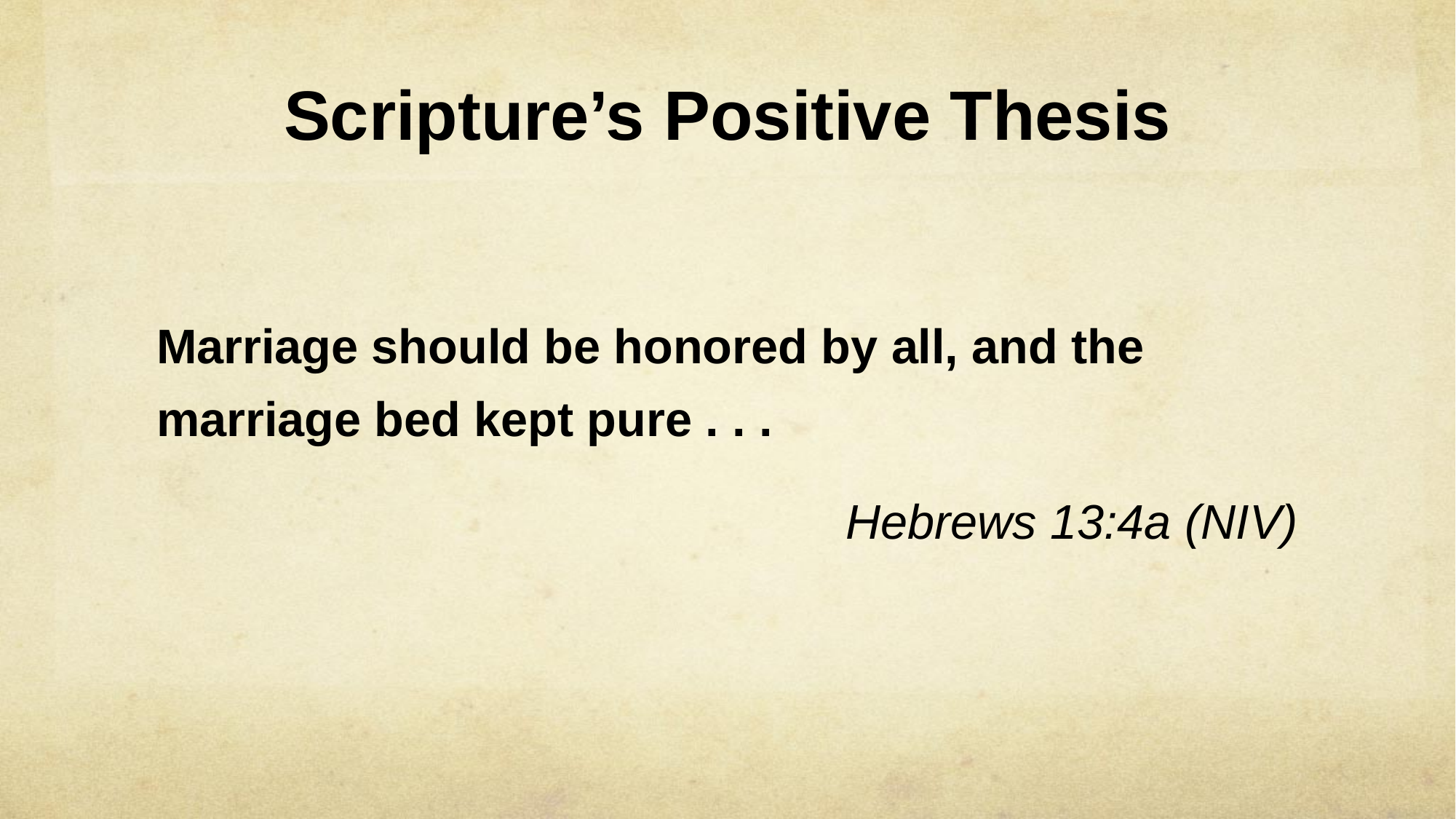

# Scripture’s Positive Thesis

Marriage should be honored by all, and the marriage bed kept pure . . .
Hebrews 13:4a (NIV)